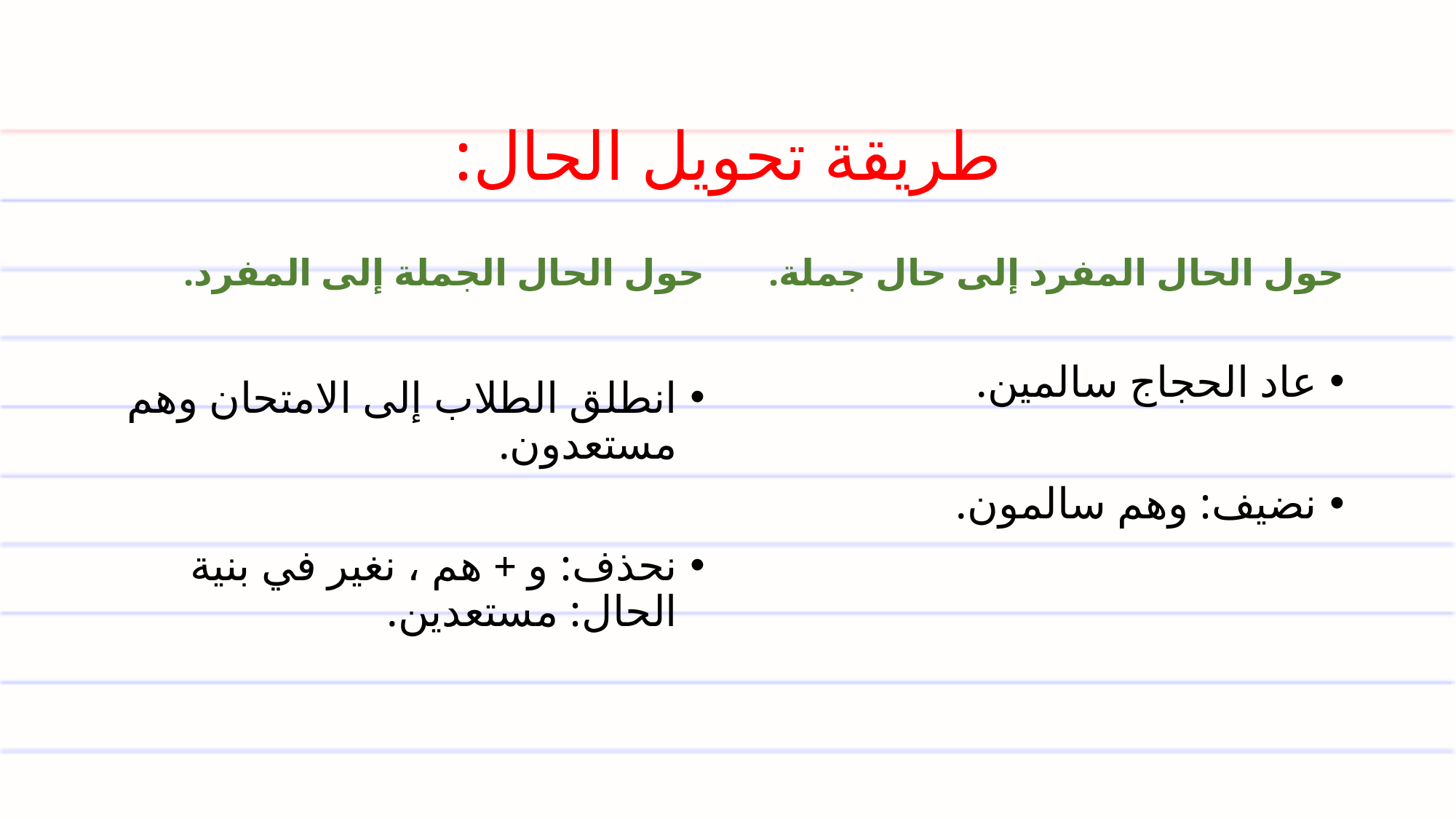

# طريقة تحويل الحال:
حول الحال الجملة إلى المفرد.
حول الحال المفرد إلى حال جملة.
عاد الحجاج سالمين.

نضيف: وهم سالمون.
انطلق الطلاب إلى الامتحان وهم مستعدون.

نحذف: و + هم ، نغير في بنية الحال: مستعدين.